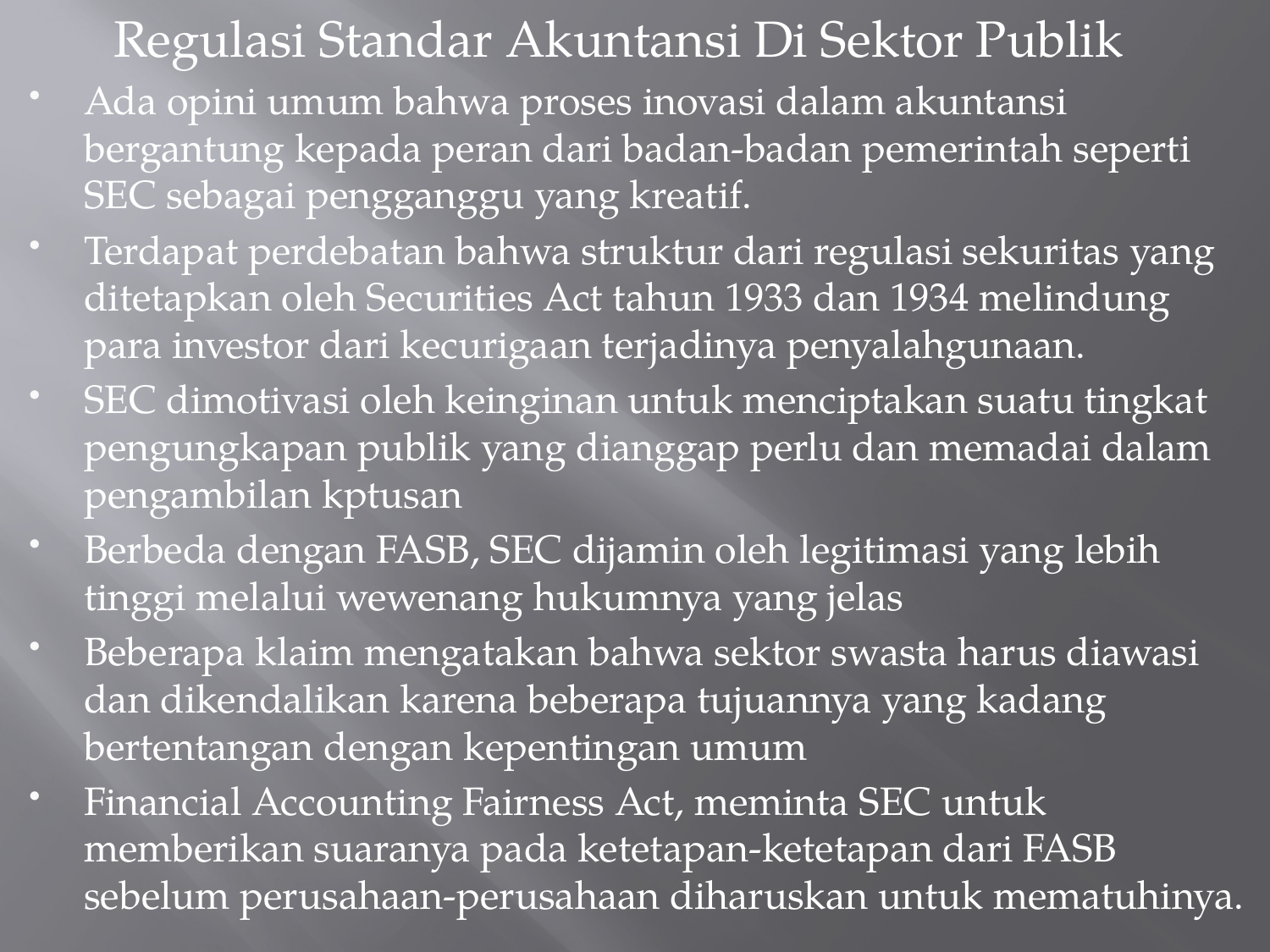

Regulasi Standar Akuntansi Di Sektor Publik
Ada opini umum bahwa proses inovasi dalam akuntansi bergantung kepada peran dari badan-badan pemerintah seperti SEC sebagai pengganggu yang kreatif.
Terdapat perdebatan bahwa struktur dari regulasi sekuritas yang ditetapkan oleh Securities Act tahun 1933 dan 1934 melindung para investor dari kecurigaan terjadinya penyalahgunaan.
SEC dimotivasi oleh keinginan untuk menciptakan suatu tingkat pengungkapan publik yang dianggap perlu dan memadai dalam pengambilan kptusan
Berbeda dengan FASB, SEC dijamin oleh legitimasi yang lebih tinggi melalui wewenang hukumnya yang jelas
Beberapa klaim mengatakan bahwa sektor swasta harus diawasi dan dikendalikan karena beberapa tujuannya yang kadang bertentangan dengan kepentingan umum
Financial Accounting Fairness Act, meminta SEC untuk memberikan suaranya pada ketetapan-ketetapan dari FASB sebelum perusahaan-perusahaan diharuskan untuk mematuhinya.